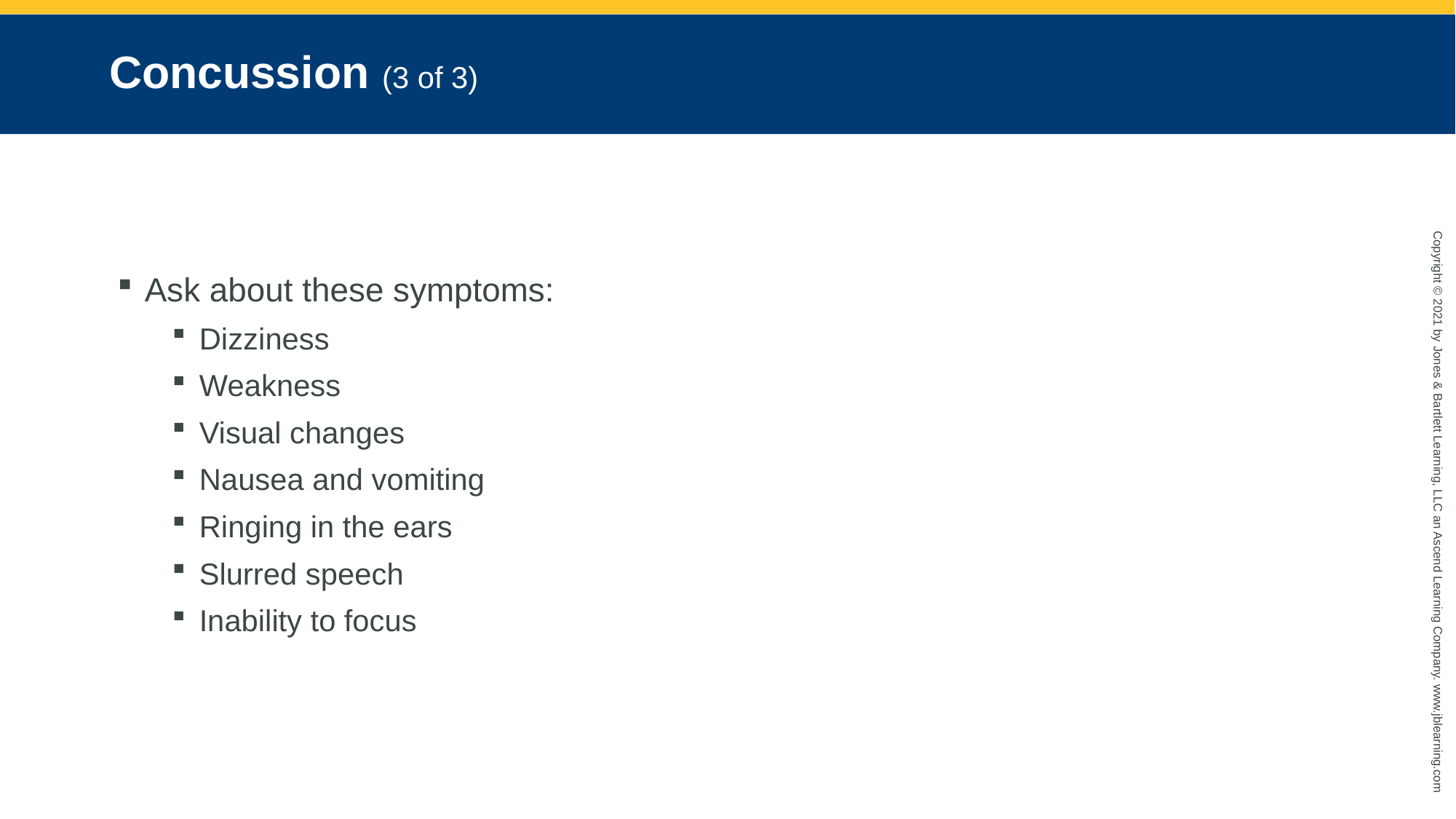

# Concussion (3 of 3)
Ask about these symptoms:
Dizziness
Weakness
Visual changes
Nausea and vomiting
Ringing in the ears
Slurred speech
Inability to focus